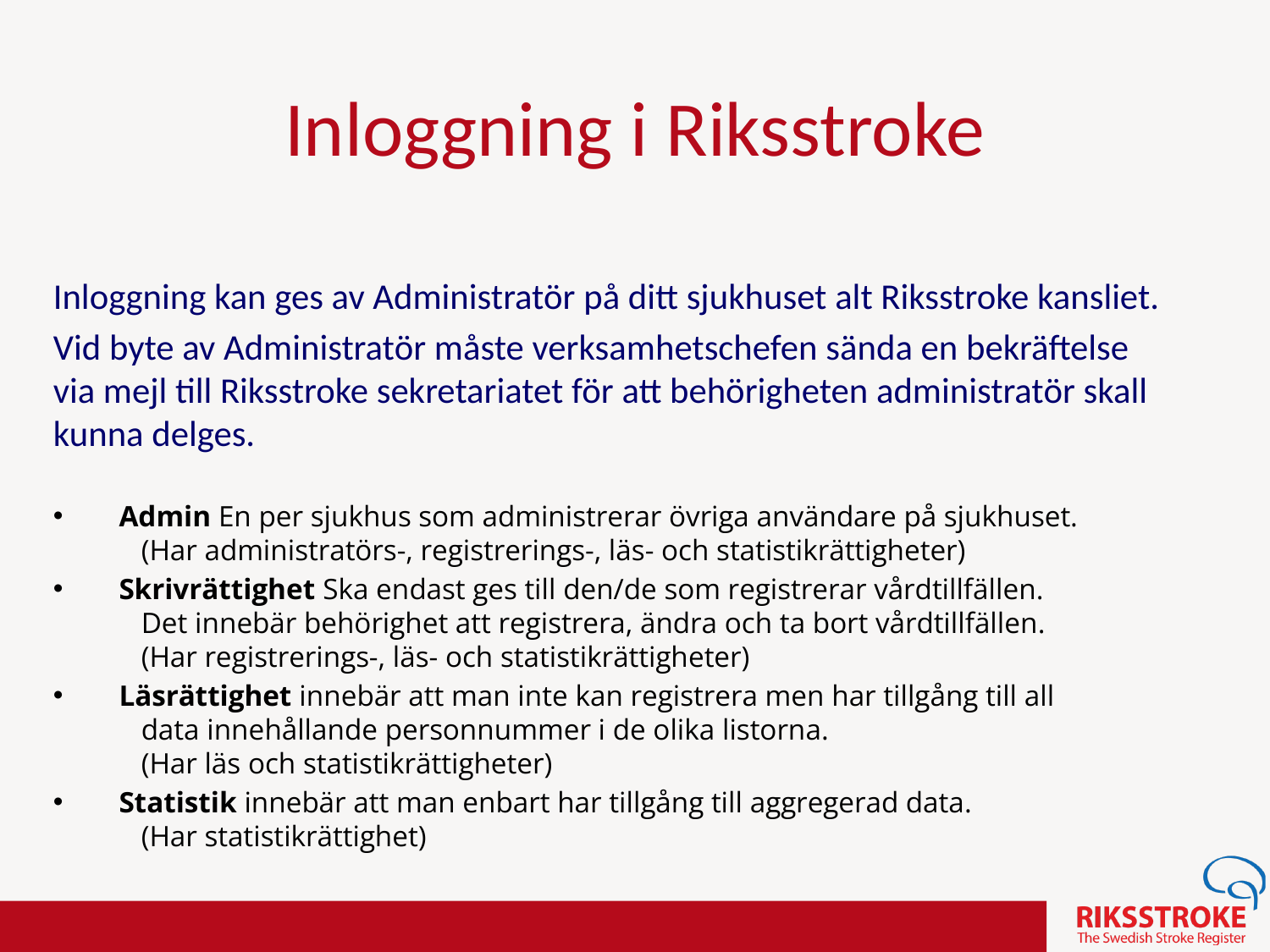

# Inloggning i Riksstroke
Inloggning kan ges av Administratör på ditt sjukhuset alt Riksstroke kansliet.
Vid byte av Administratör måste verksamhetschefen sända en bekräftelse via mejl till Riksstroke sekretariatet för att behörigheten administratör skall kunna delges.

Admin En per sjukhus som administrerar övriga användare på sjukhuset.
   (Har administratörs-, registrerings-, läs- och statistikrättigheter)
Skrivrättighet Ska endast ges till den/de som registrerar vårdtillfällen.
   Det innebär behörighet att registrera, ändra och ta bort vårdtillfällen.
   (Har registrerings-, läs- och statistikrättigheter)
Läsrättighet innebär att man inte kan registrera men har tillgång till all
   data innehållande personnummer i de olika listorna.
   (Har läs och statistikrättigheter)
Statistik innebär att man enbart har tillgång till aggregerad data.
   (Har statistikrättighet)